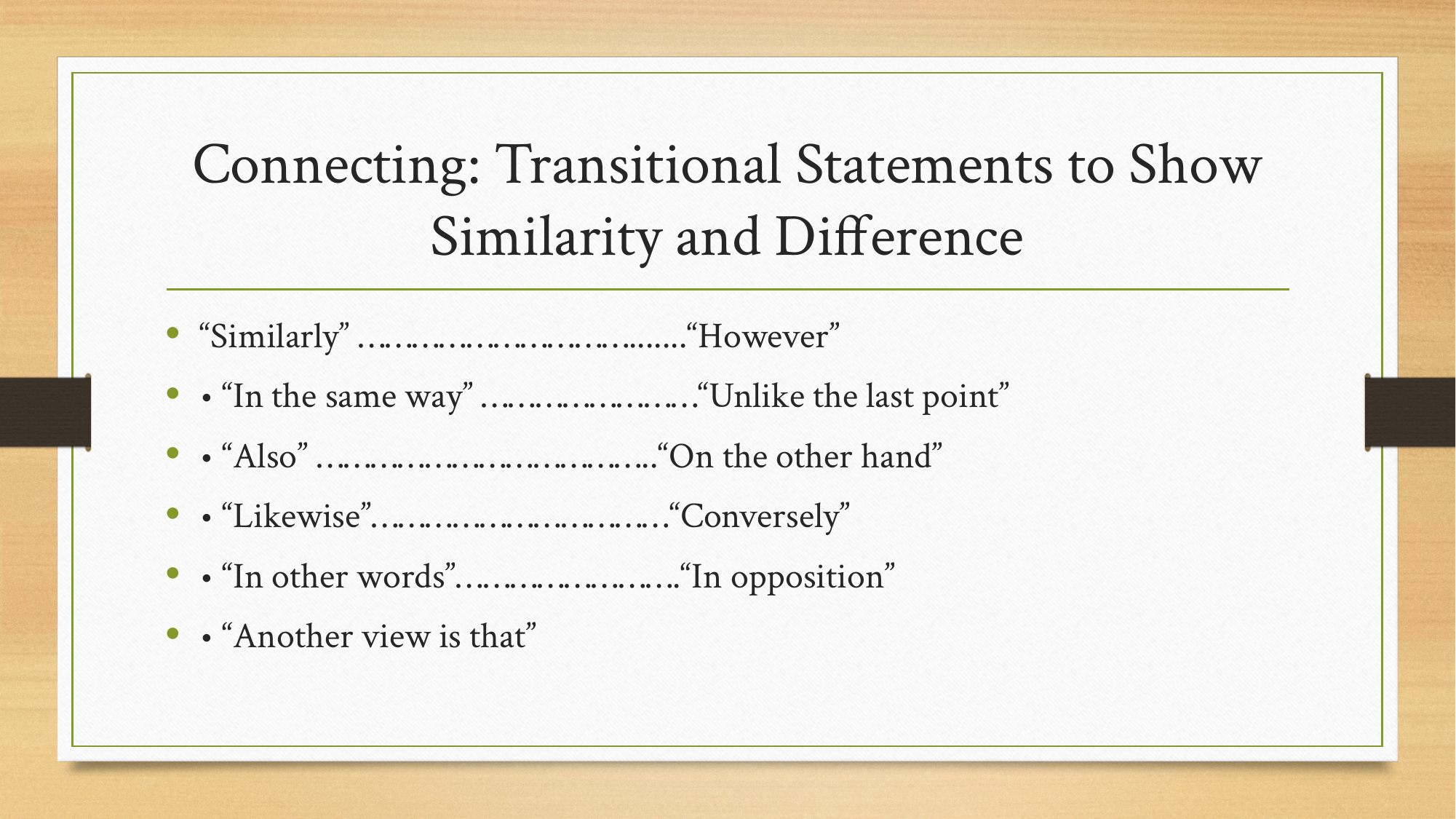

# Connecting: Transitional Statements to Show Similarity and Difference
“Similarly” ………………………….......“However”
• “In the same way” ……………………“Unlike the last point”
• “Also” ………………………………..“On the other hand”
• “Likewise”……………………………“Conversely”
• “In other words”…………………….“In opposition”
• “Another view is that”